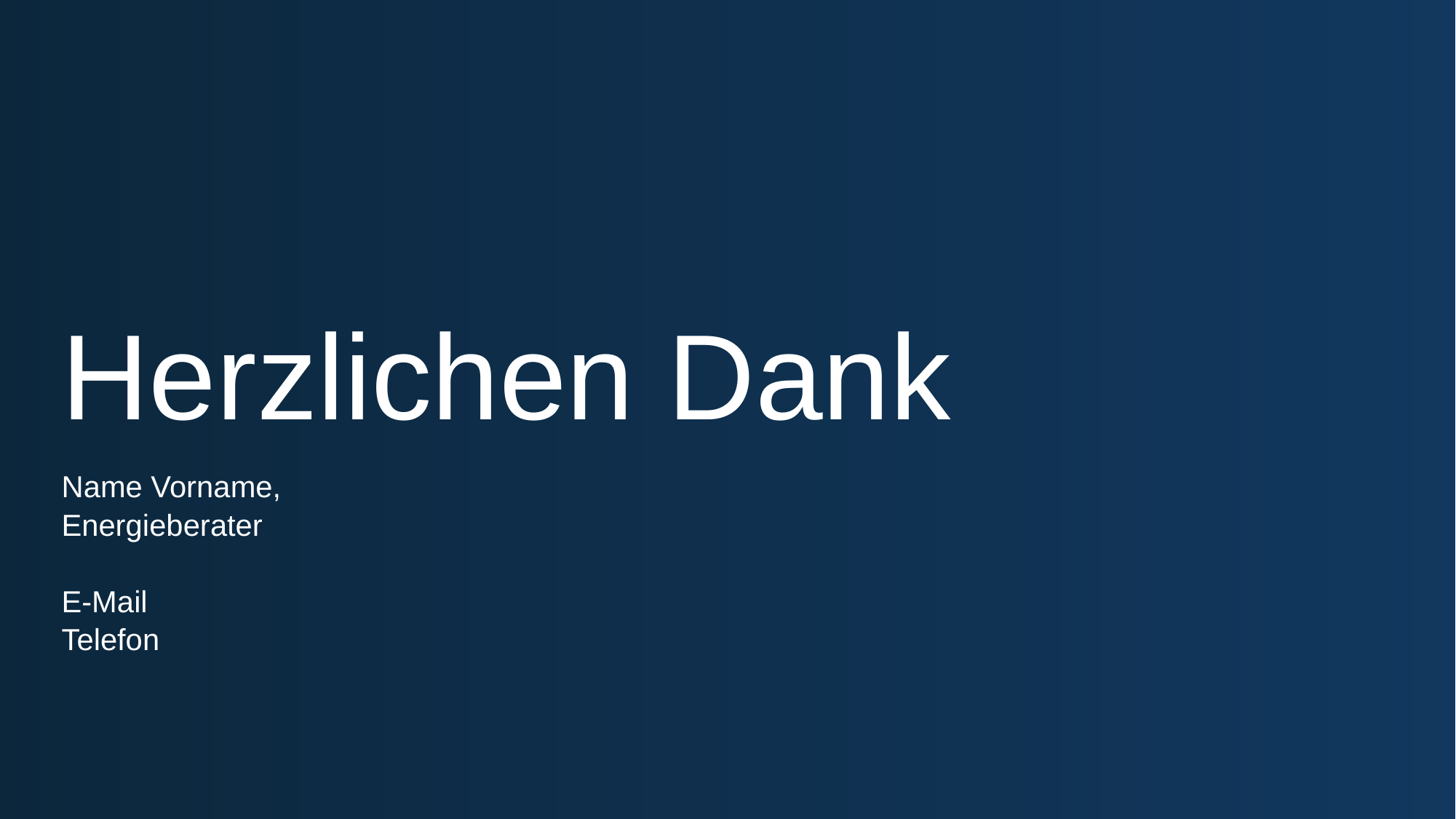

# Herzlichen Dank
Name Vorname,
Energieberater

E-Mail
Telefon